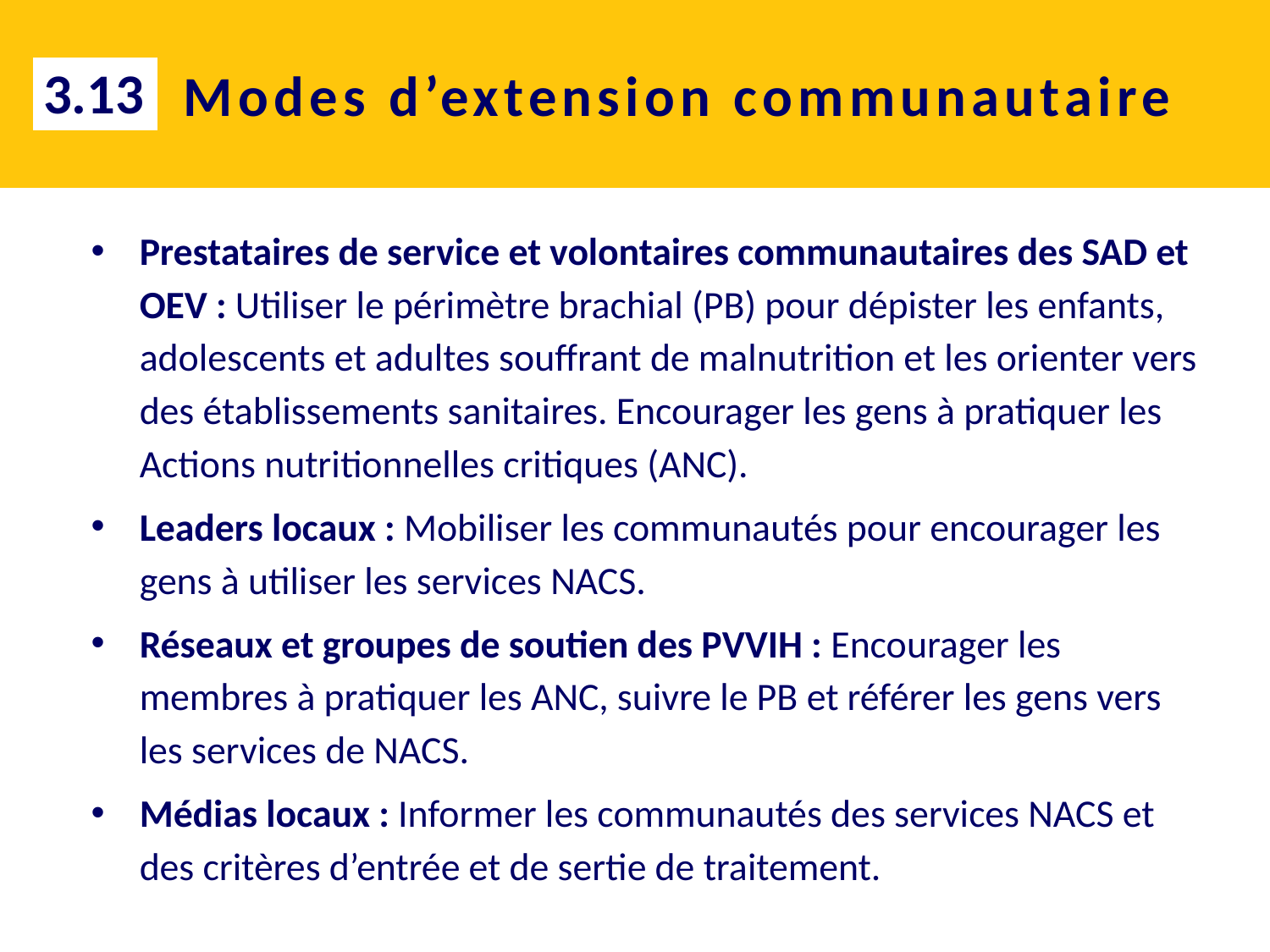

3.13
# Modes d’extension communautaire
Prestataires de service et volontaires communautaires des SAD et OEV : Utiliser le périmètre brachial (PB) pour dépister les enfants, adolescents et adultes souffrant de malnutrition et les orienter vers des établissements sanitaires. Encourager les gens à pratiquer les Actions nutritionnelles critiques (ANC).
Leaders locaux : Mobiliser les communautés pour encourager les gens à utiliser les services NACS.
Réseaux et groupes de soutien des PVVIH : Encourager les membres à pratiquer les ANC, suivre le PB et référer les gens vers les services de NACS.
Médias locaux : Informer les communautés des services NACS et des critères d’entrée et de sertie de traitement.